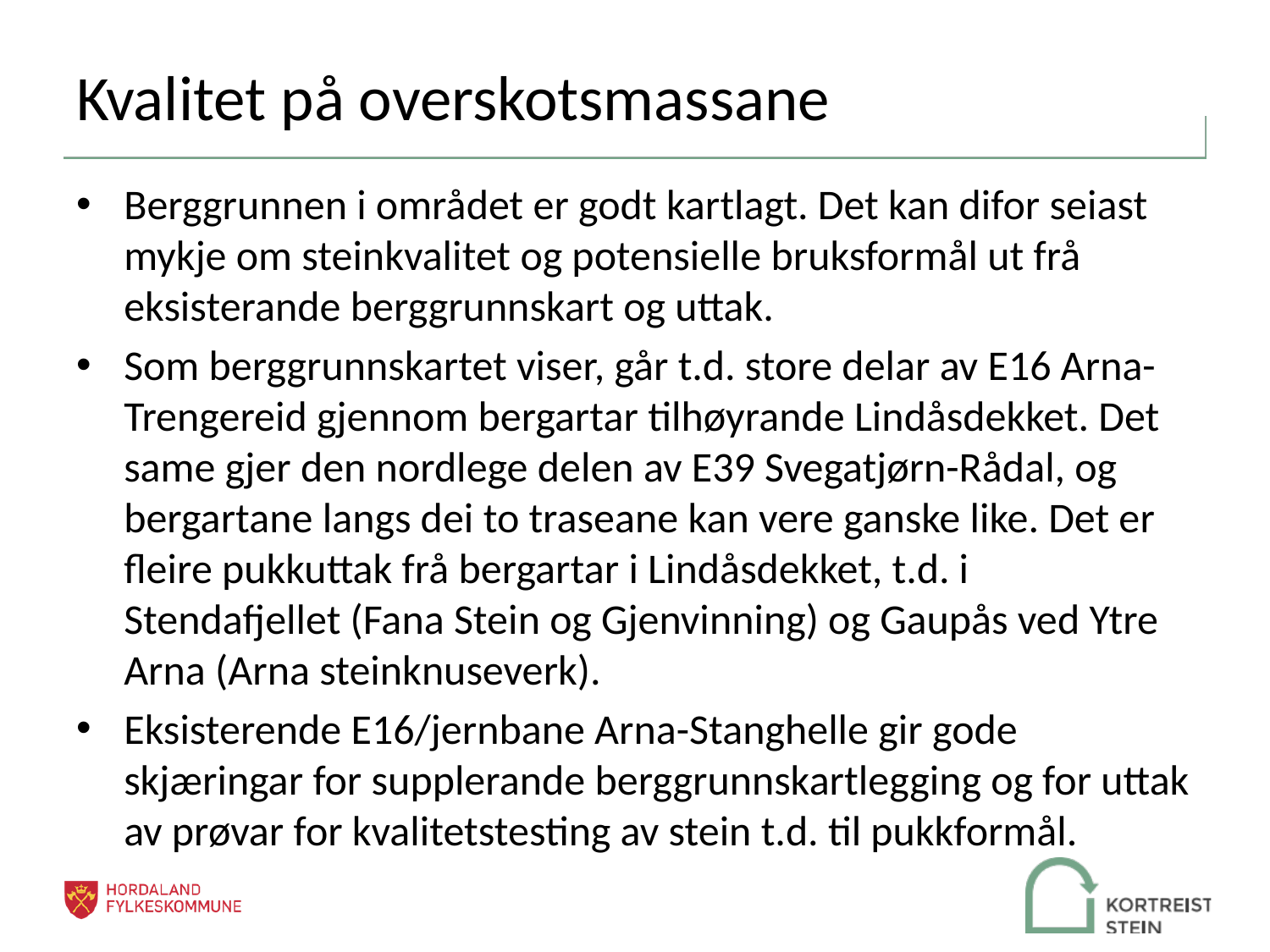

# Kvalitet på overskotsmassane
Berggrunnen i området er godt kartlagt. Det kan difor seiast mykje om steinkvalitet og potensielle bruksformål ut frå eksisterande berggrunnskart og uttak.
Som berggrunnskartet viser, går t.d. store delar av E16 Arna-Trengereid gjennom bergartar tilhøyrande Lindåsdekket. Det same gjer den nordlege delen av E39 Svegatjørn-Rådal, og bergartane langs dei to traseane kan vere ganske like. Det er fleire pukkuttak frå bergartar i Lindåsdekket, t.d. i Stendafjellet (Fana Stein og Gjenvinning) og Gaupås ved Ytre Arna (Arna steinknuseverk).
Eksisterende E16/jernbane Arna-Stanghelle gir gode skjæringar for supplerande berggrunnskartlegging og for uttak av prøvar for kvalitetstesting av stein t.d. til pukkformål.